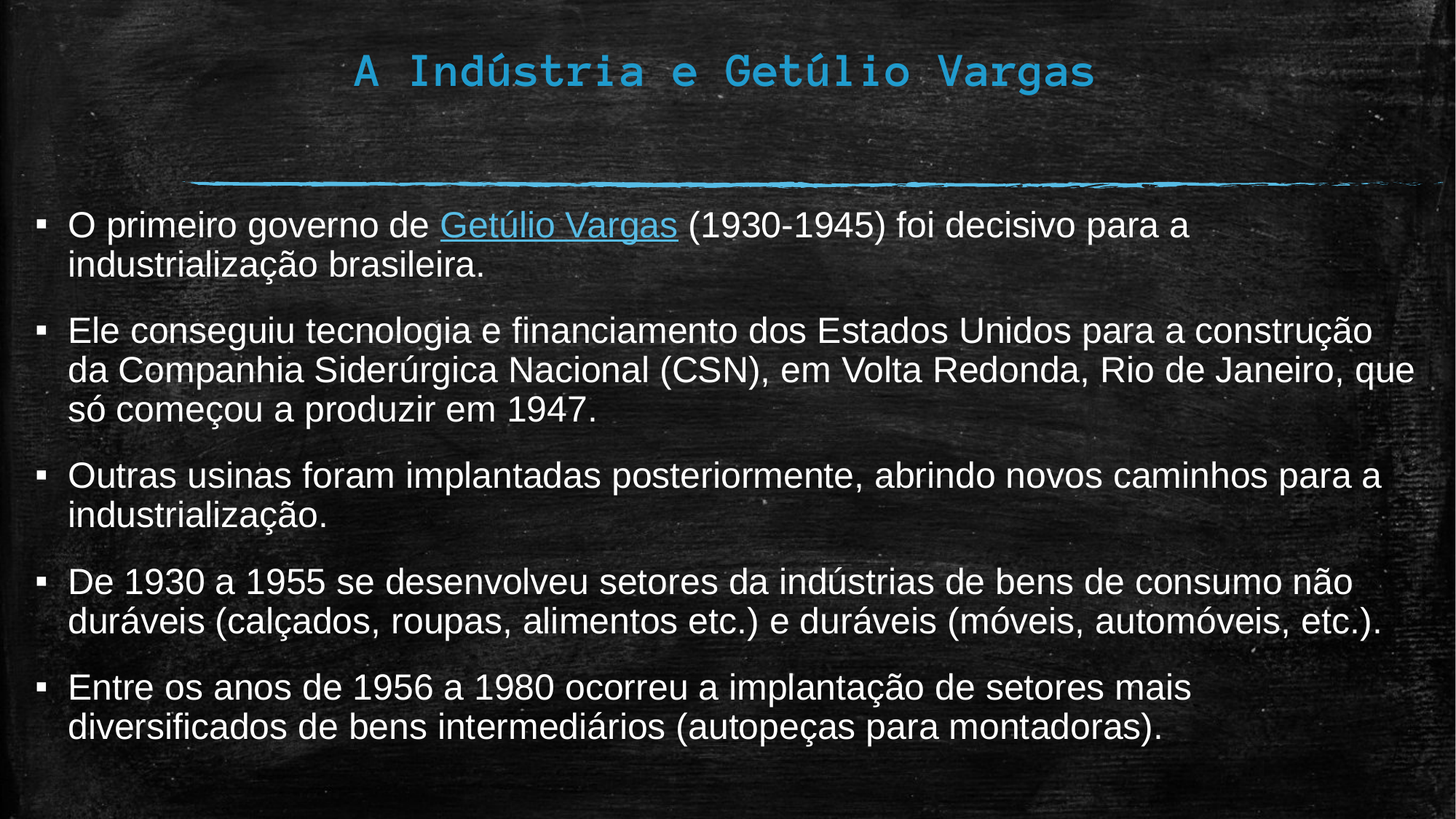

# A Indústria e Getúlio Vargas
O primeiro governo de Getúlio Vargas (1930-1945) foi decisivo para a industrialização brasileira.
Ele conseguiu tecnologia e financiamento dos Estados Unidos para a construção da Companhia Siderúrgica Nacional (CSN), em Volta Redonda, Rio de Janeiro, que só começou a produzir em 1947.
Outras usinas foram implantadas posteriormente, abrindo novos caminhos para a industrialização.
De 1930 a 1955 se desenvolveu setores da indústrias de bens de consumo não duráveis (calçados, roupas, alimentos etc.) e duráveis (móveis, automóveis, etc.).
Entre os anos de 1956 a 1980 ocorreu a implantação de setores mais diversificados de bens intermediários (autopeças para montadoras).